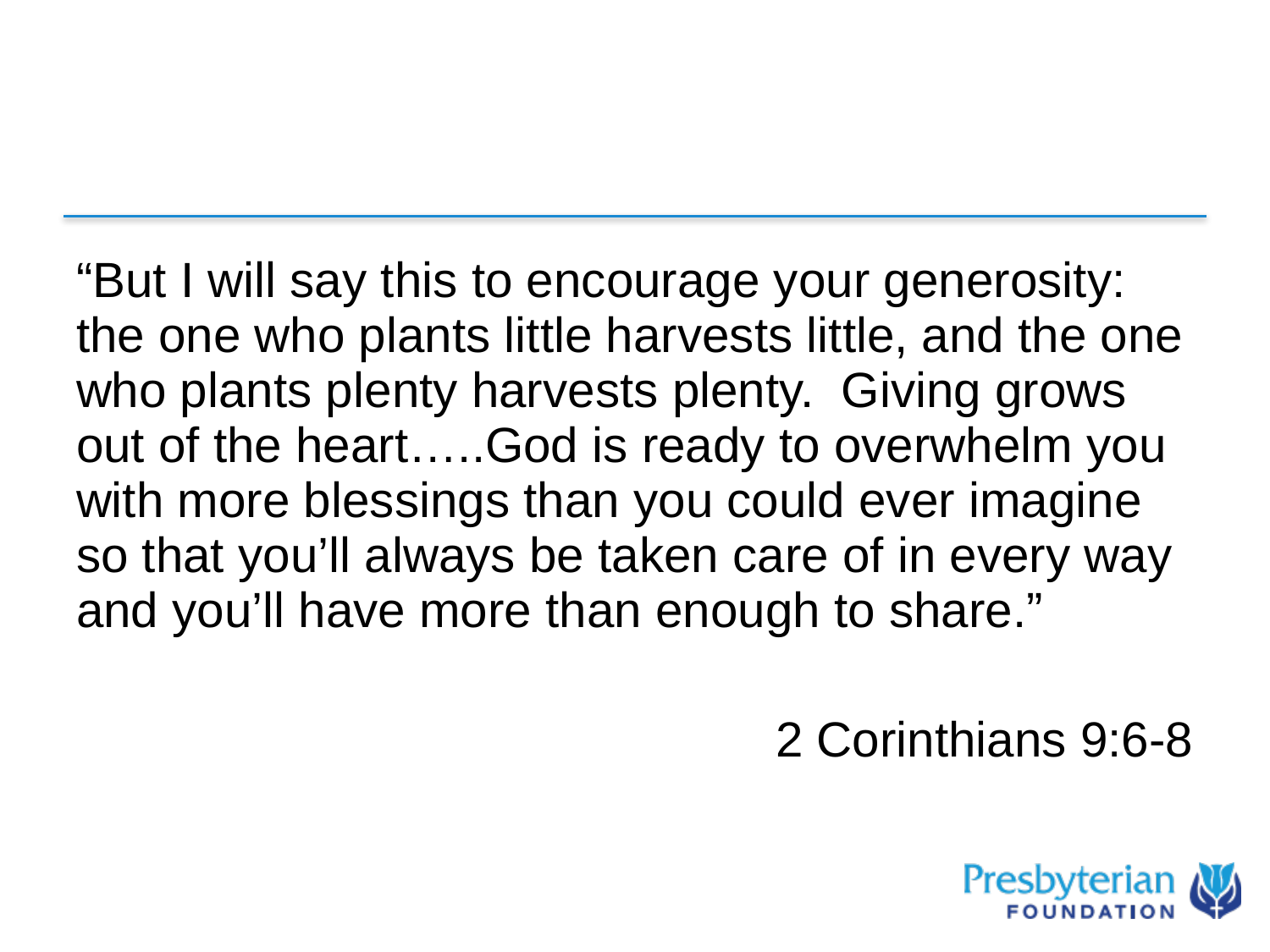

“But I will say this to encourage your generosity: the one who plants little harvests little, and the one who plants plenty harvests plenty.  Giving grows out of the heart…..God is ready to overwhelm you with more blessings than you could ever imagine so that you’ll always be taken care of in every way and you’ll have more than enough to share.”

2 Corinthians 9:6-8